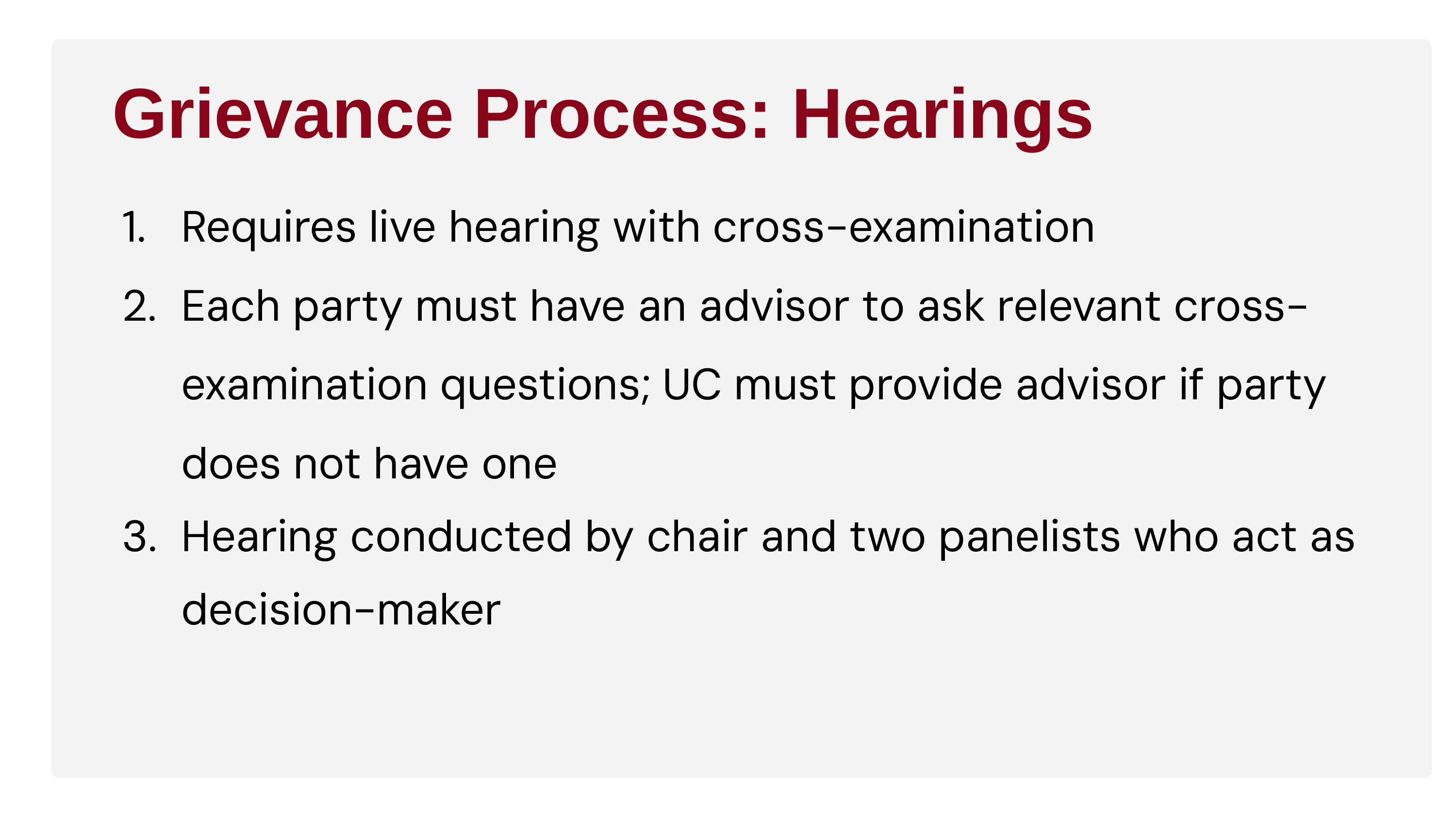

Grievance Process: Hearings
Requires live hearing with cross-examination
Each party must have an advisor to ask relevant cross-examination questions; UC must provide advisor if party does not have one
Hearing conducted by chair and two panelists who act as decision-maker